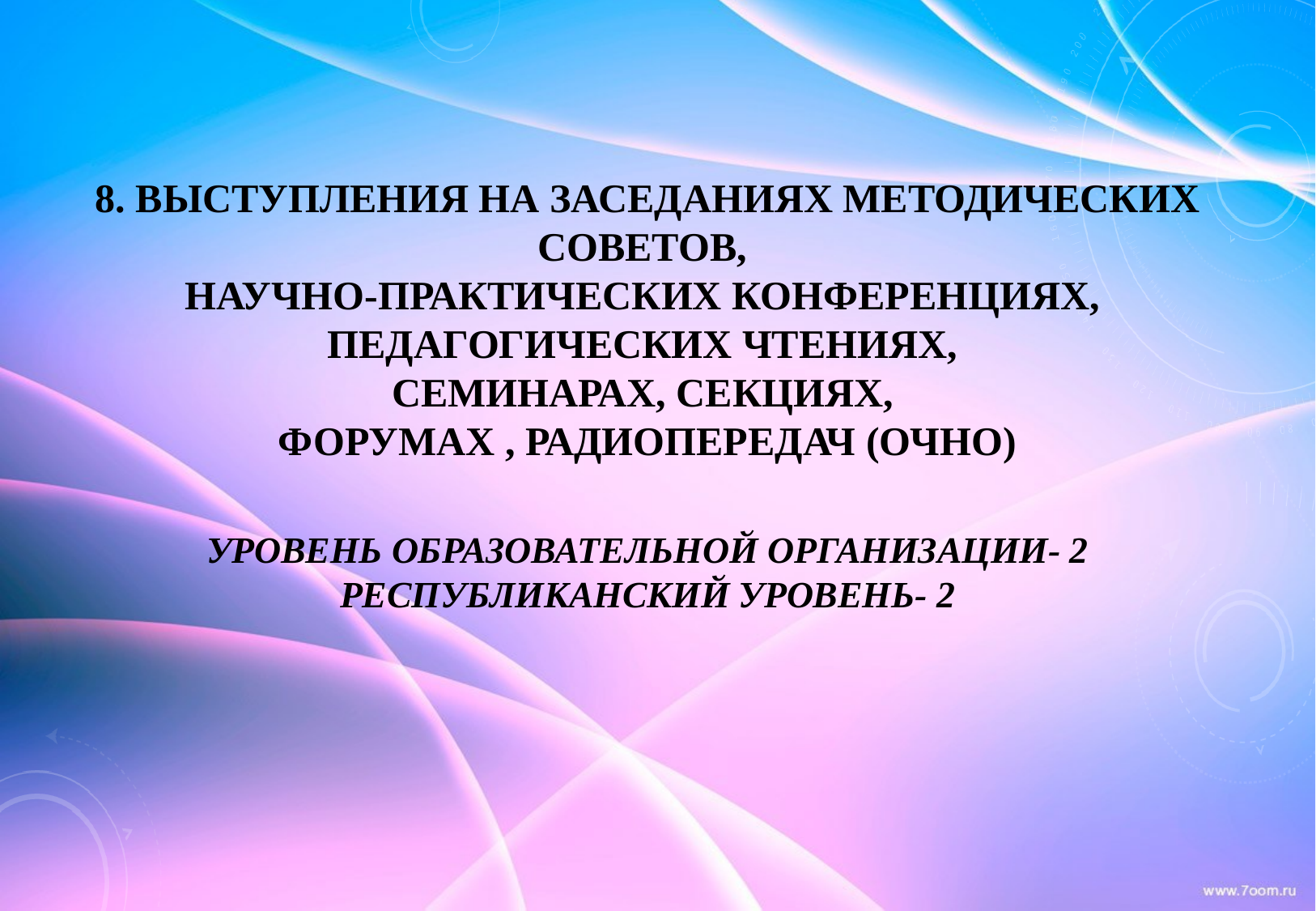

# 8. ВЫСТУПЛЕНИЯ НА ЗАСЕДАНИЯХ МЕТОДИЧЕСКИХ СОВЕТОВ, НАУЧНО-ПРАКТИЧЕСКИХ КОНФЕРЕНЦИЯХ, ПЕДАГОГИЧЕСКИХ ЧТЕНИЯХ, СЕМИНАРАХ, СЕКЦИЯХ, ФОРУМАХ , РАДИОПЕРЕДАЧ (ОЧНО) Уровень образовательной организации- 2 Республиканский уровень- 2